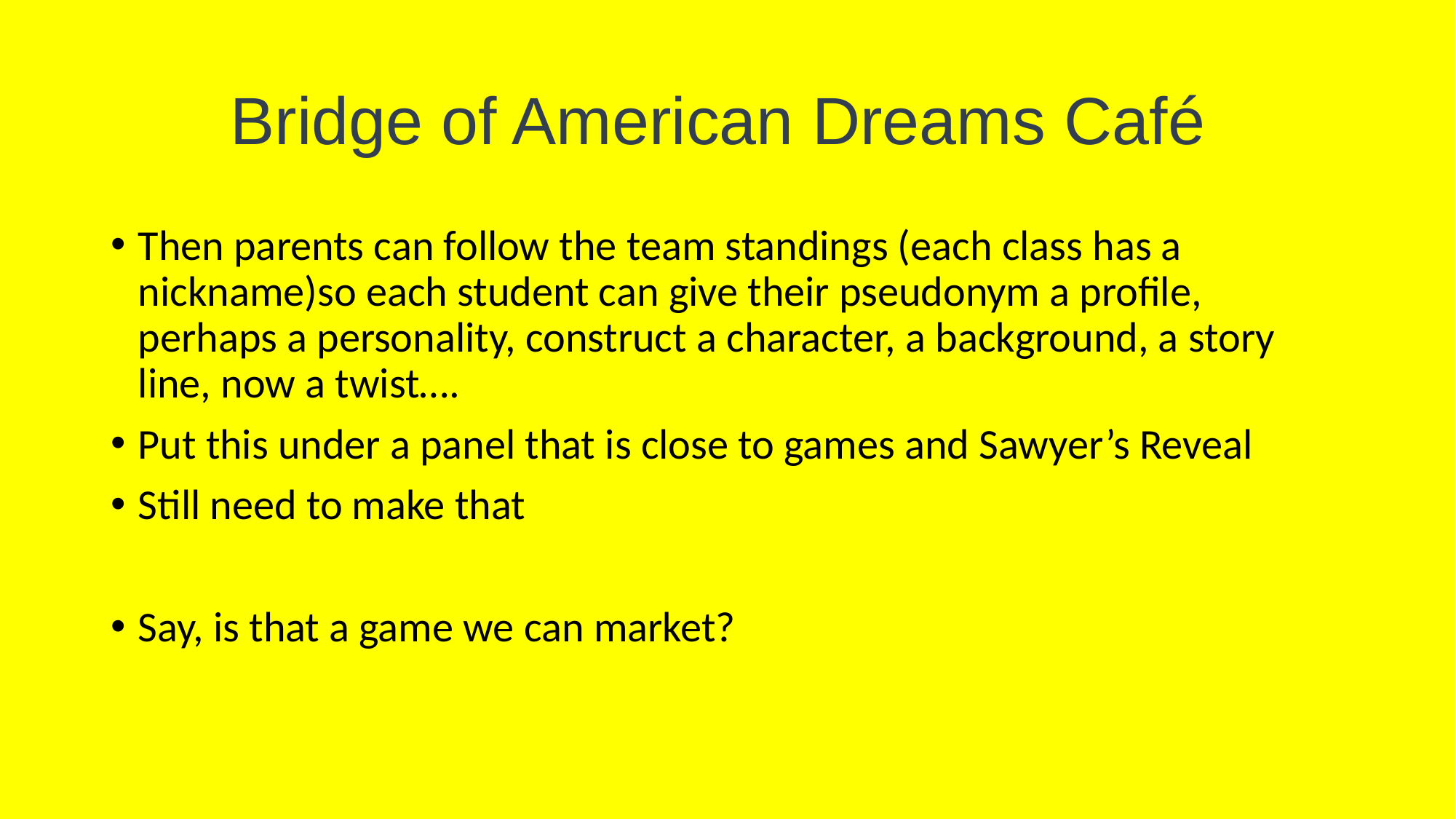

# Bridge of American Dreams Café
Then parents can follow the team standings (each class has a nickname)so each student can give their pseudonym a profile, perhaps a personality, construct a character, a background, a story line, now a twist….
Put this under a panel that is close to games and Sawyer’s Reveal
Still need to make that

Say, is that a game we can market?